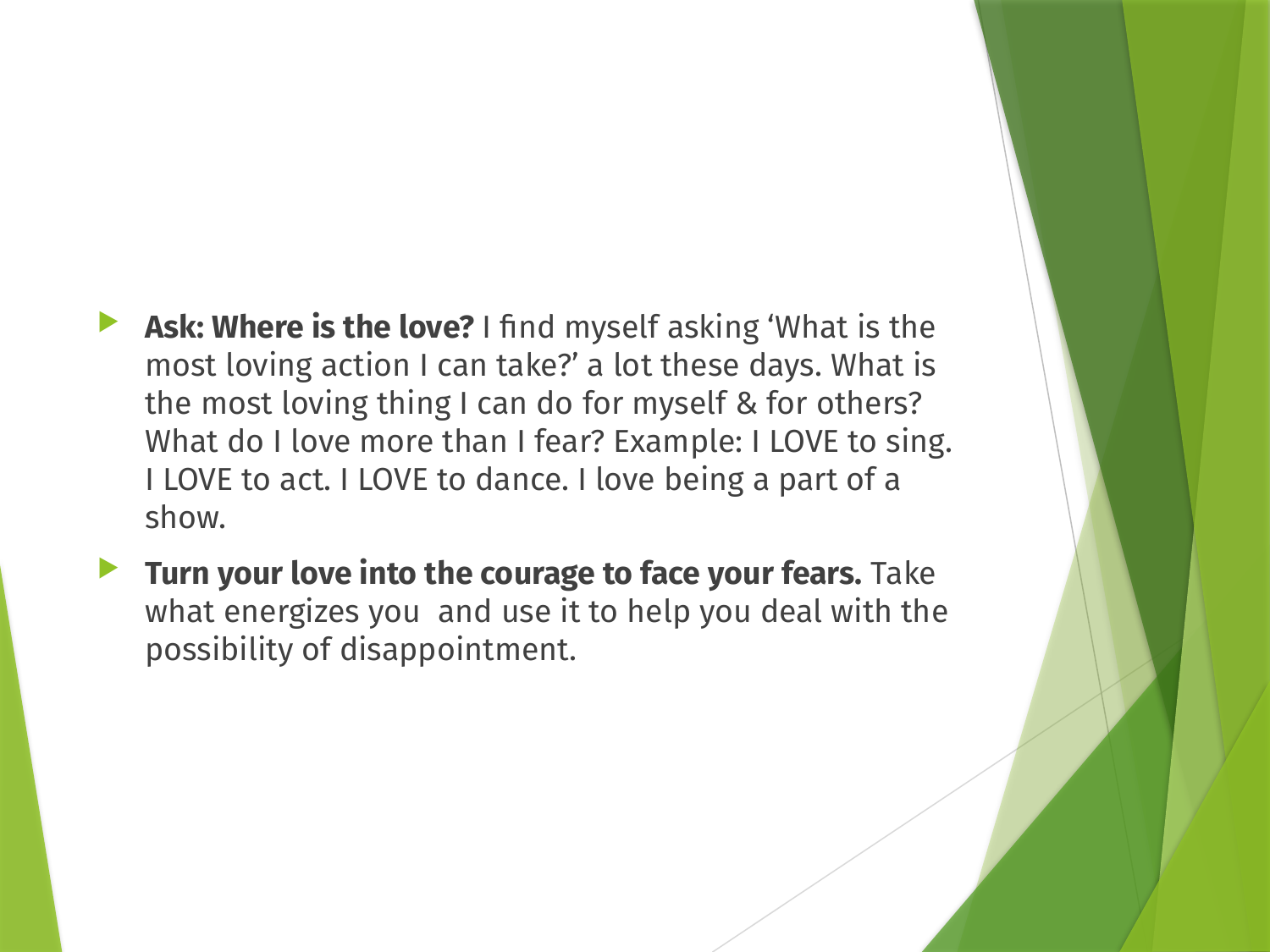

#
Ask: Where is the love? I find myself asking ‘What is the most loving action I can take?’ a lot these days. What is the most loving thing I can do for myself & for others? What do I love more than I fear? Example: I LOVE to sing. I LOVE to act. I LOVE to dance. I love being a part of a show.
Turn your love into the courage to face your fears. Take what energizes you  and use it to help you deal with the possibility of disappointment.